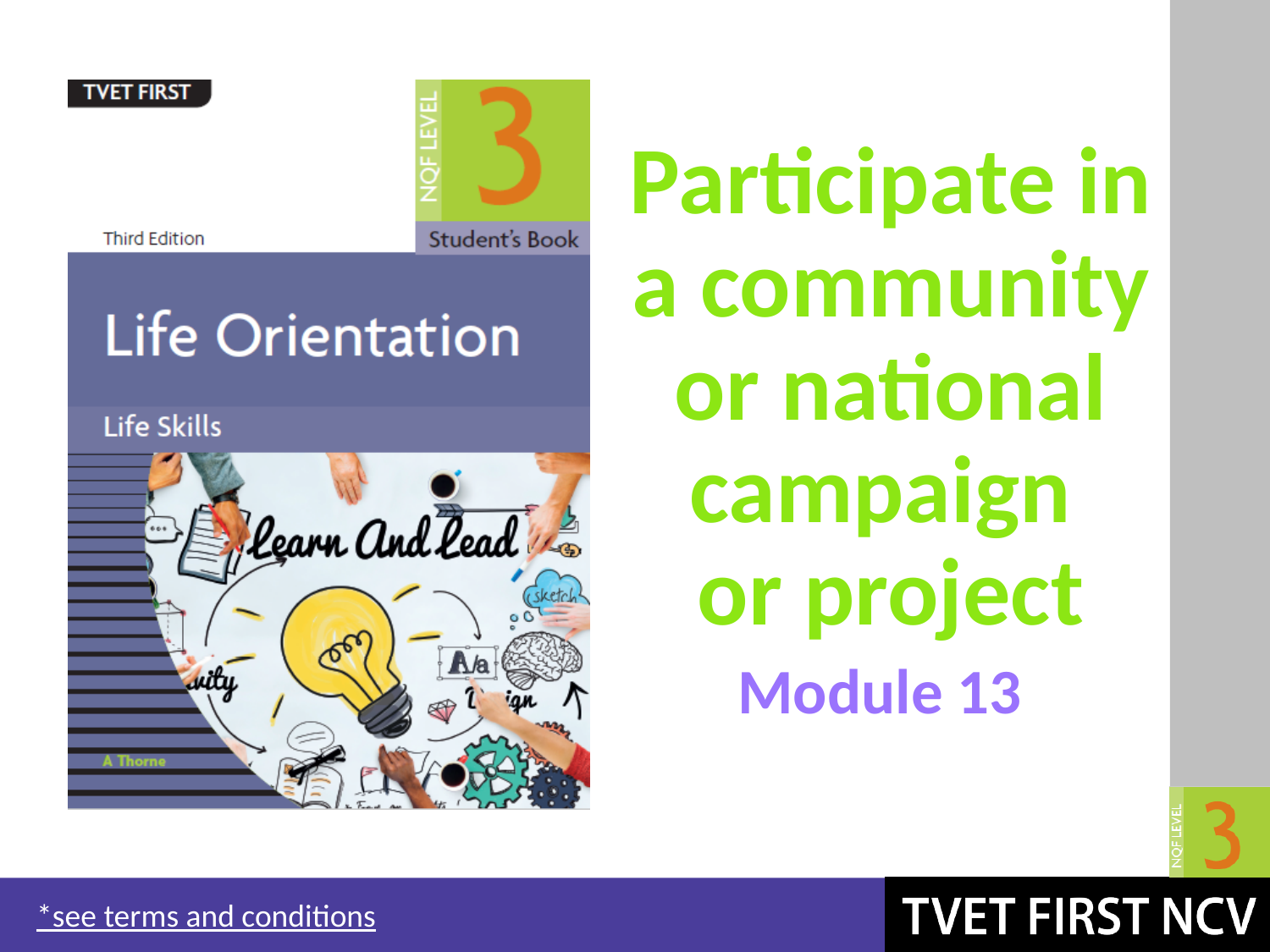

# Participate in a community or national campaign or project
Module 13